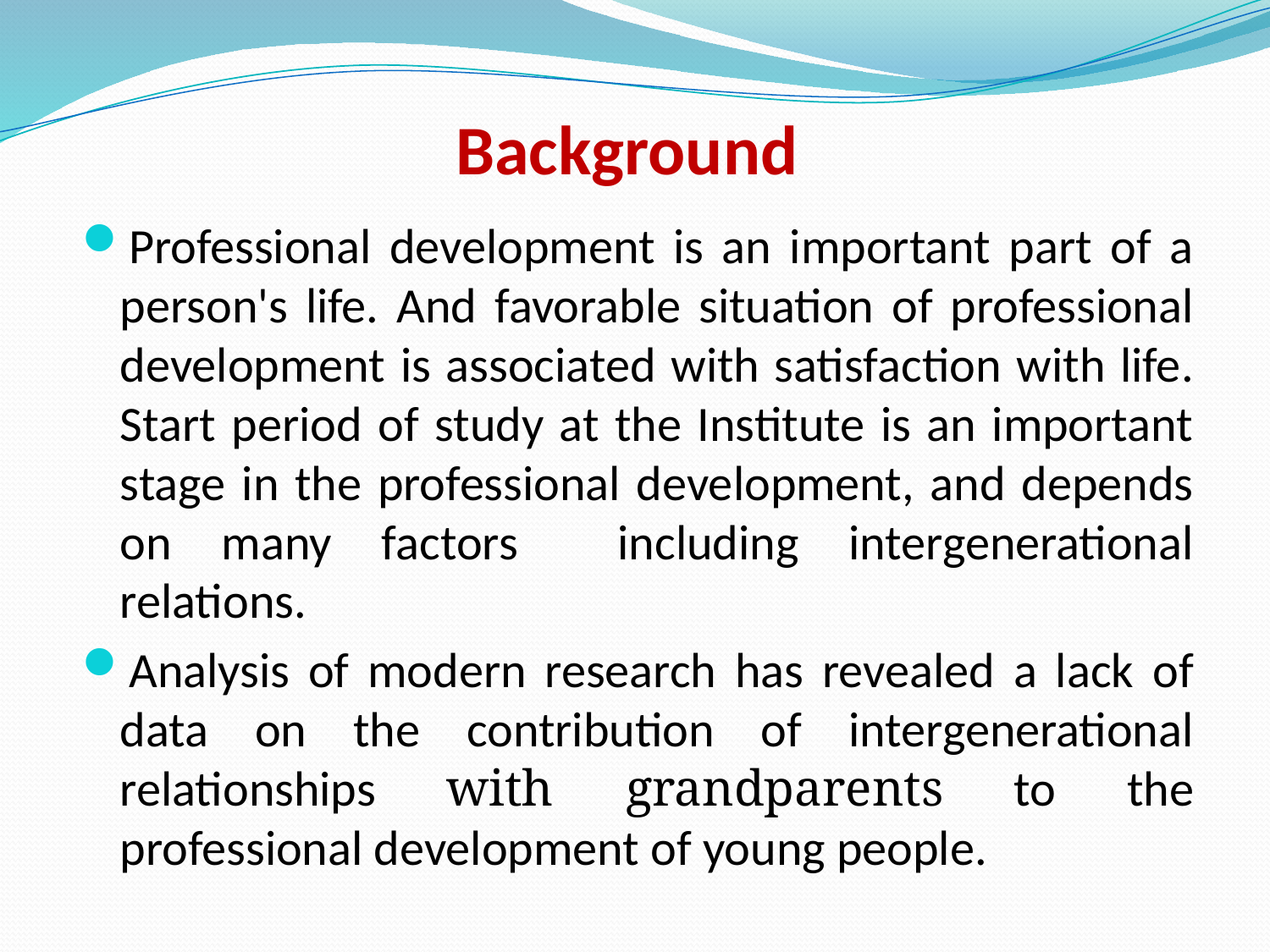

# Background
Professional development is an important part of a person's life. And favorable situation of professional development is associated with satisfaction with life. Start period of study at the Institute is an important stage in the professional development, and depends on many factors  including intergenerational relations.
Analysis of modern research has revealed a lack of data on the contribution of intergenerational relationships with grandparents to the professional development of young people.